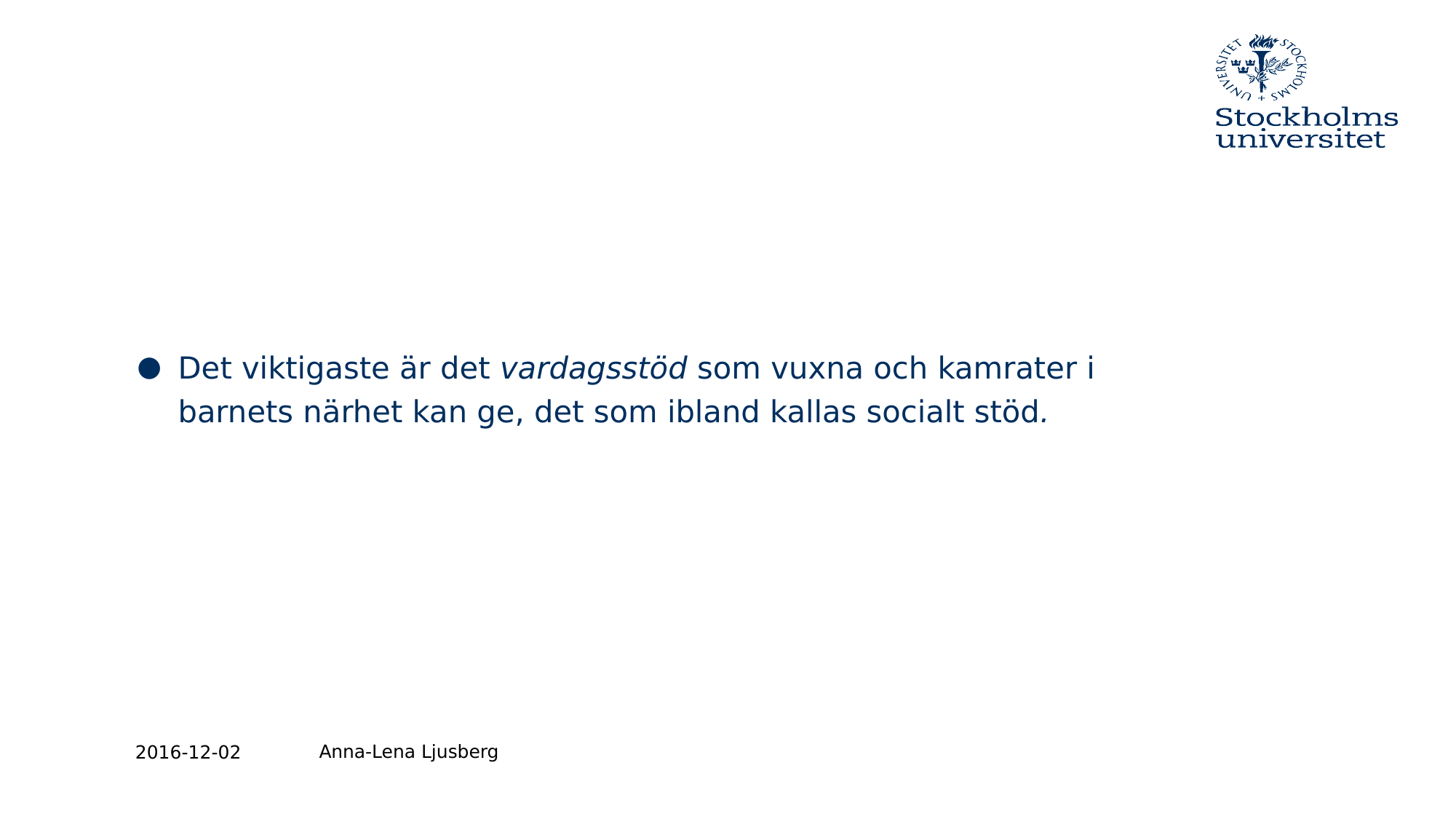

#
Det viktigaste är det vardagsstöd som vuxna och kamrater i barnets närhet kan ge, det som ibland kallas socialt stöd.

2016-12-02
Anna-Lena Ljusberg